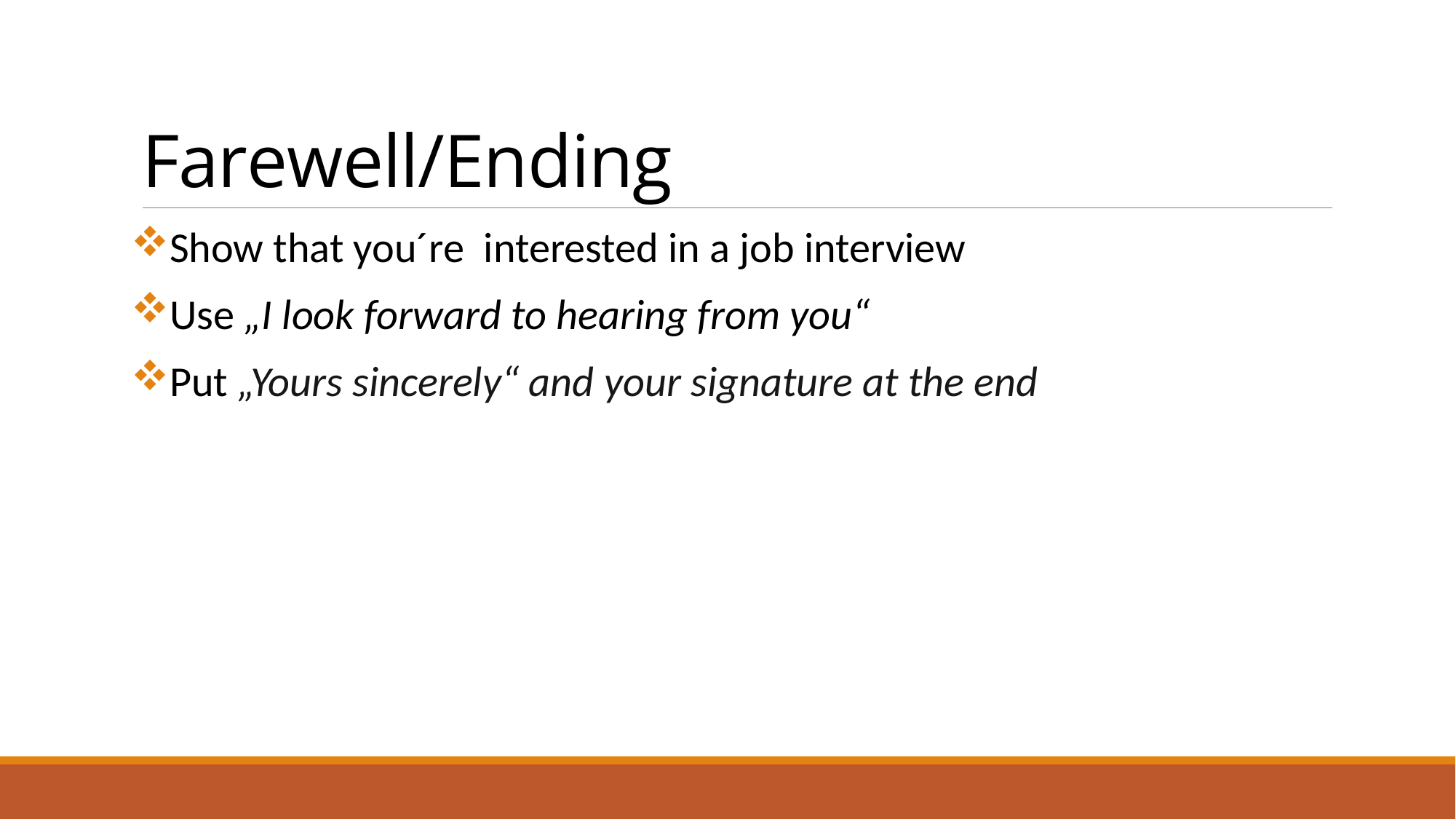

# Farewell/Ending
Show that you´re  interested in a job interview
Use „I look forward to hearing from you“
Put „Yours sincerely“ and your signature at the end